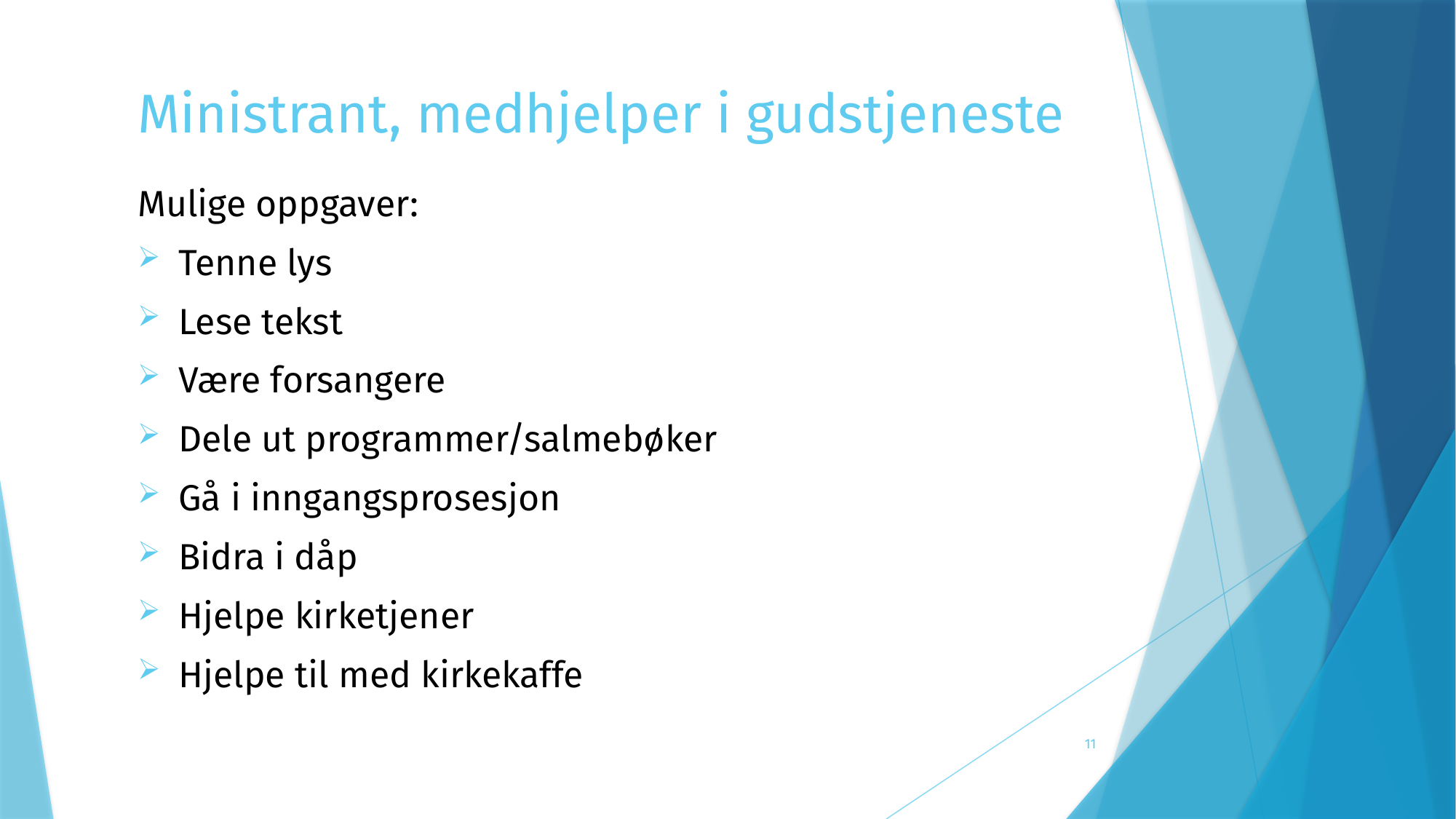

# Ministrant, medhjelper i gudstjeneste
Mulige oppgaver:
Tenne lys
Lese tekst
Være forsangere
Dele ut programmer/salmebøker
Gå i inngangsprosesjon
Bidra i dåp
Hjelpe kirketjener
Hjelpe til med kirkekaffe

11